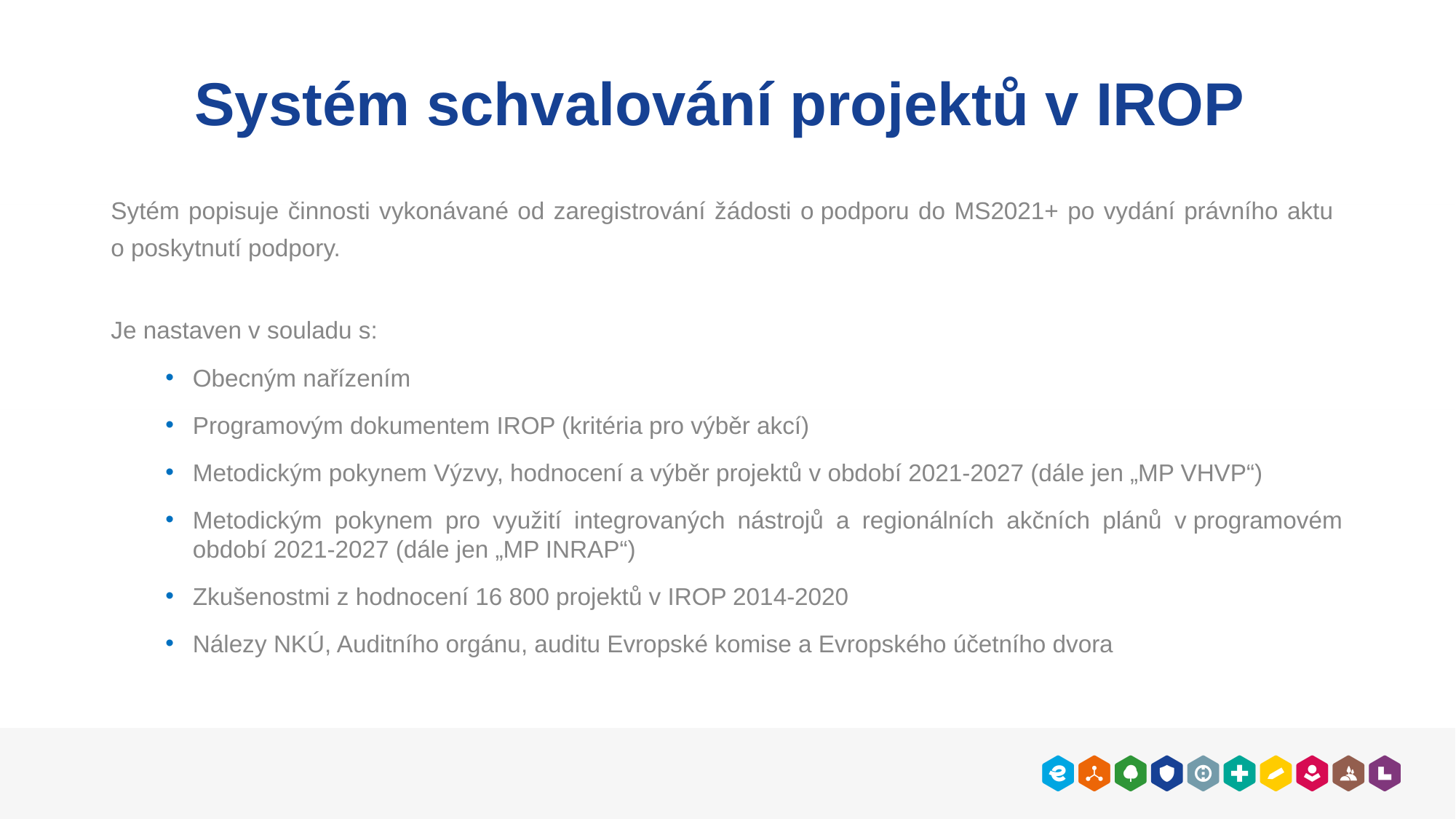

# Systém schvalování projektů v IROP
Sytém popisuje činnosti vykonávané od zaregistrování žádosti o podporu do MS2021+ po vydání právního aktu
o poskytnutí podpory.

Je nastaven v souladu s:
Obecným nařízením
Programovým dokumentem IROP (kritéria pro výběr akcí)
Metodickým pokynem Výzvy, hodnocení a výběr projektů v období 2021-2027 (dále jen „MP VHVP“)
Metodickým pokynem pro využití integrovaných nástrojů a regionálních akčních plánů v programovém období 2021-2027 (dále jen „MP INRAP“)
Zkušenostmi z hodnocení 16 800 projektů v IROP 2014-2020
Nálezy NKÚ, Auditního orgánu, auditu Evropské komise a Evropského účetního dvora